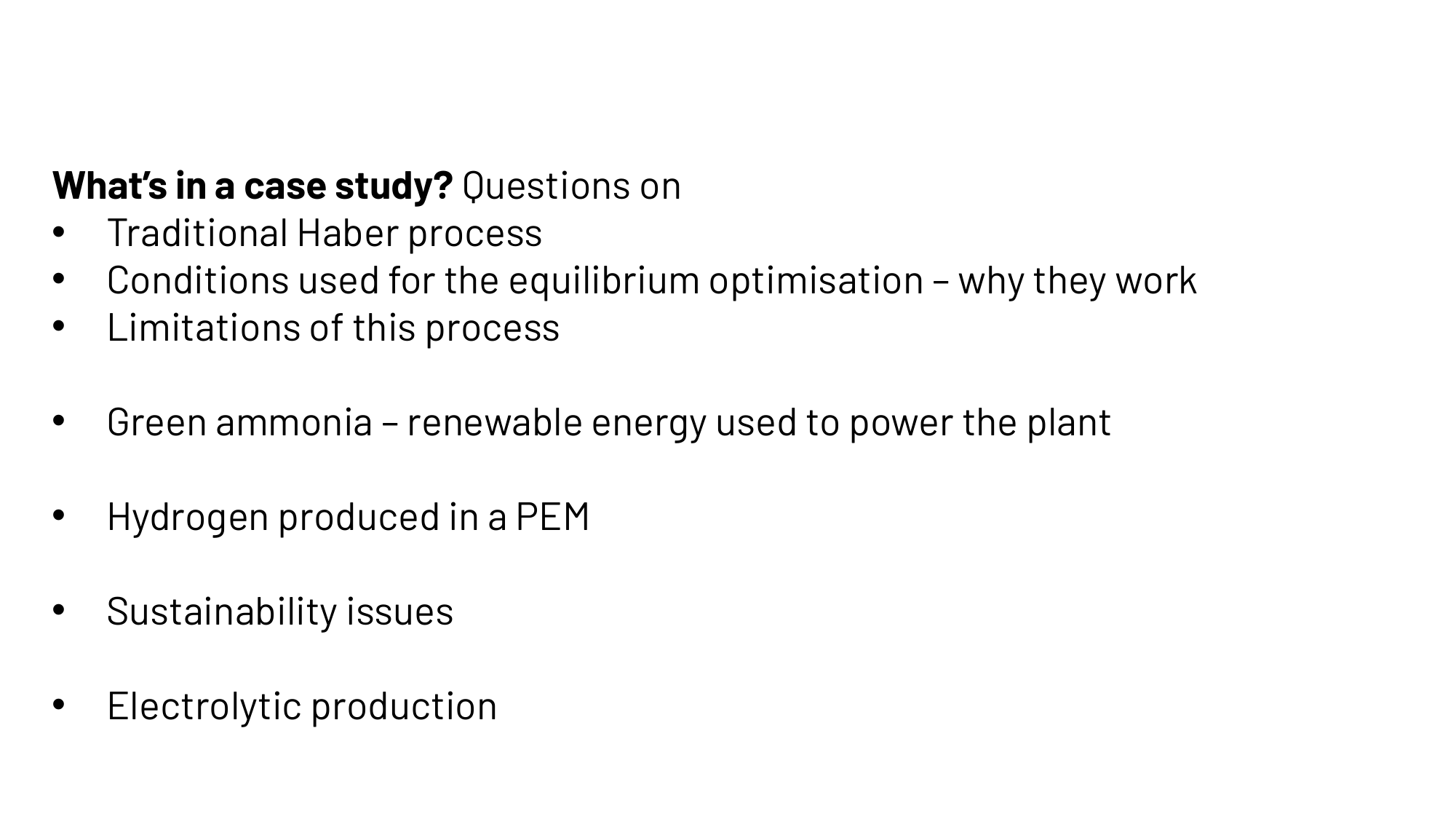

What’s in a case study? Questions on
Traditional Haber process
Conditions used for the equilibrium optimisation – why they work
Limitations of this process

Green ammonia – renewable energy used to power the plant

Hydrogen produced in a PEM

Sustainability issues

Electrolytic production